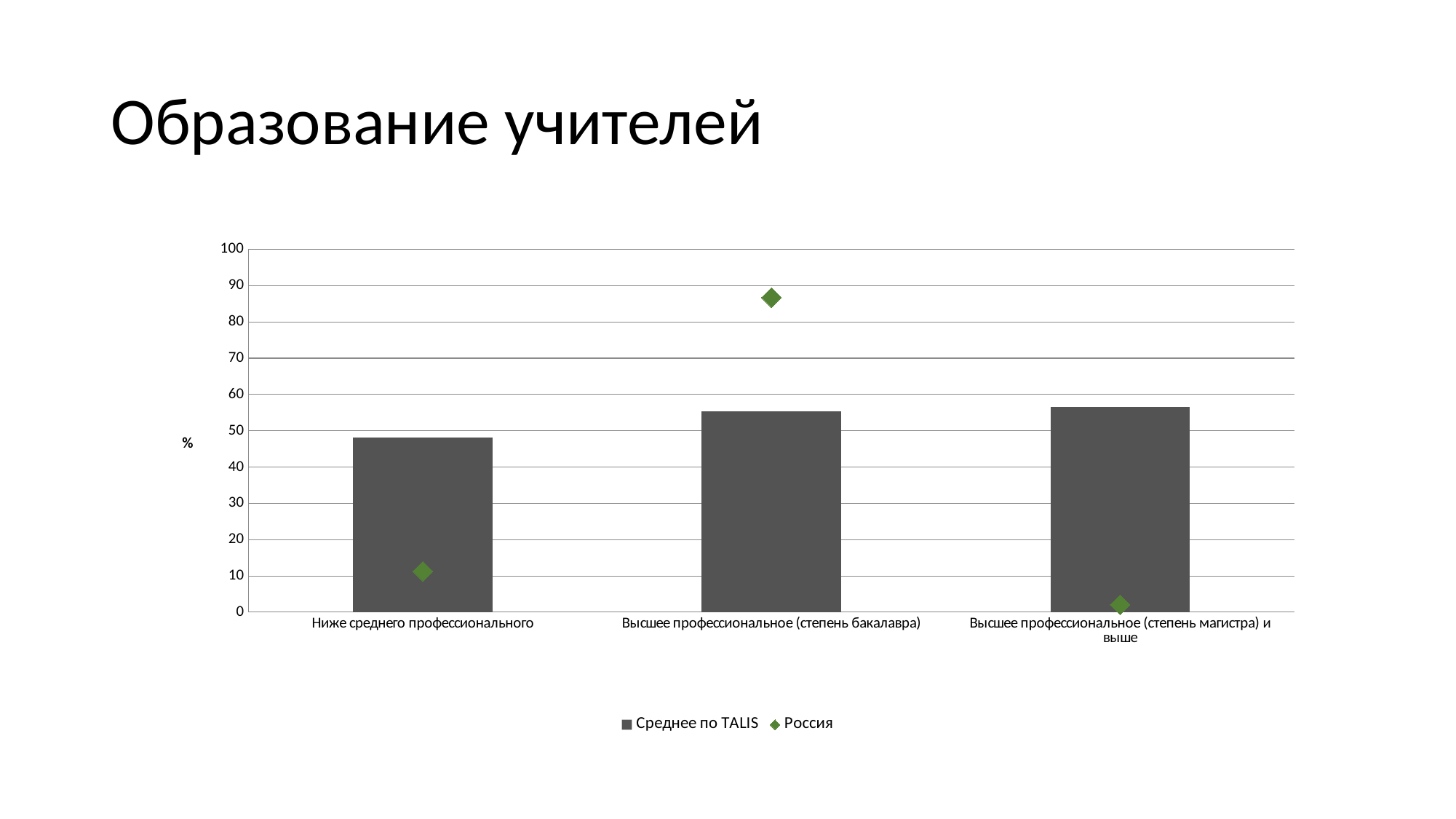

# Образование учителей

### Chart

| Category |  |  |
|---|---|---|
| Ниже среднего профессионального | 48.1 | 11.27 |
| Высшее профессиональное (степень бакалавра) | 55.4 | 86.7 |
| Высшее профессиональное (степень магистра) и выше | 56.6 | 2.03 |